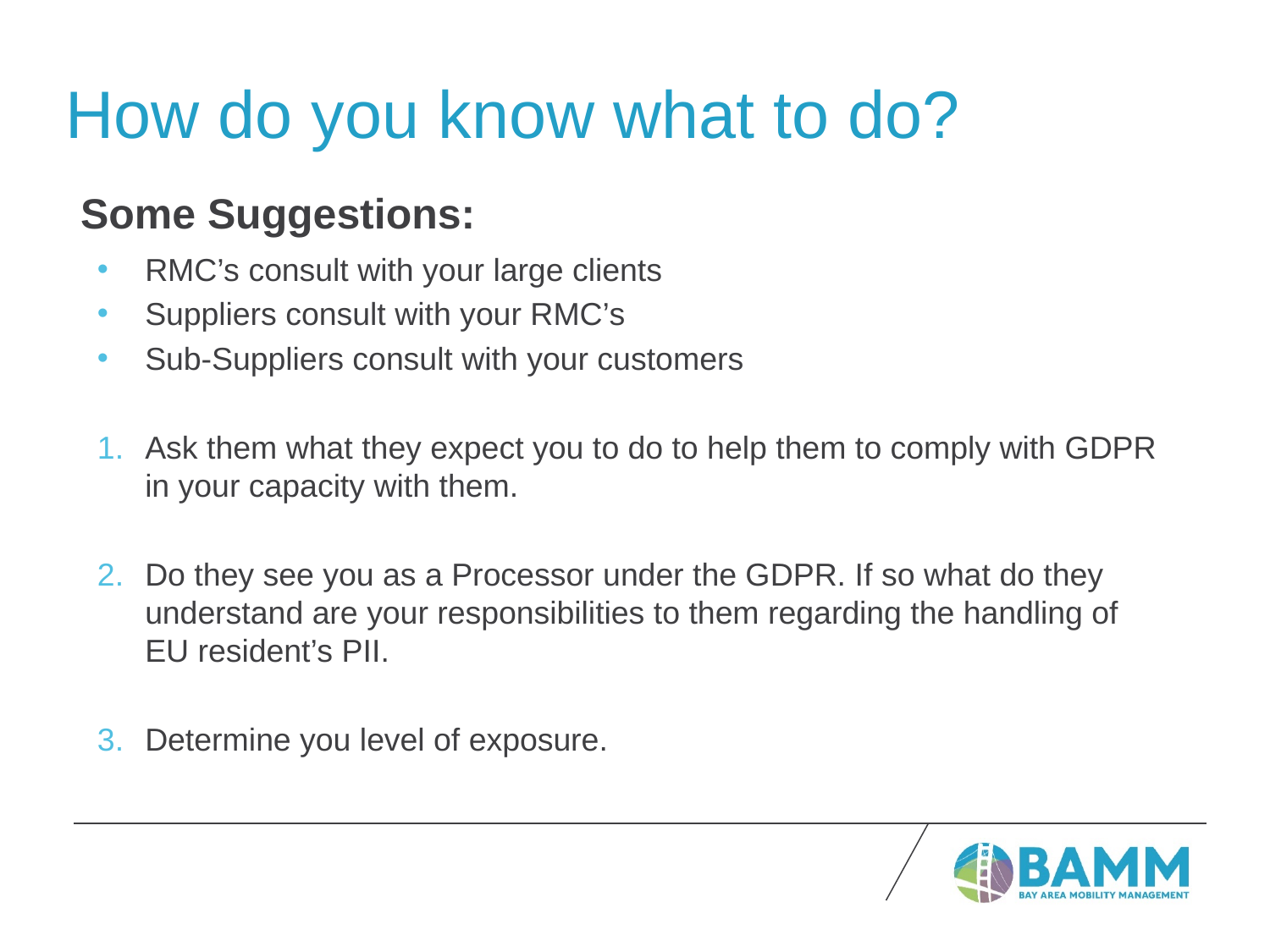

# How do you know what to do?
Some Suggestions:
RMC’s consult with your large clients
Suppliers consult with your RMC’s
Sub-Suppliers consult with your customers

Ask them what they expect you to do to help them to comply with GDPR in your capacity with them.

Do they see you as a Processor under the GDPR. If so what do they understand are your responsibilities to them regarding the handling of EU resident’s PII.

Determine you level of exposure.